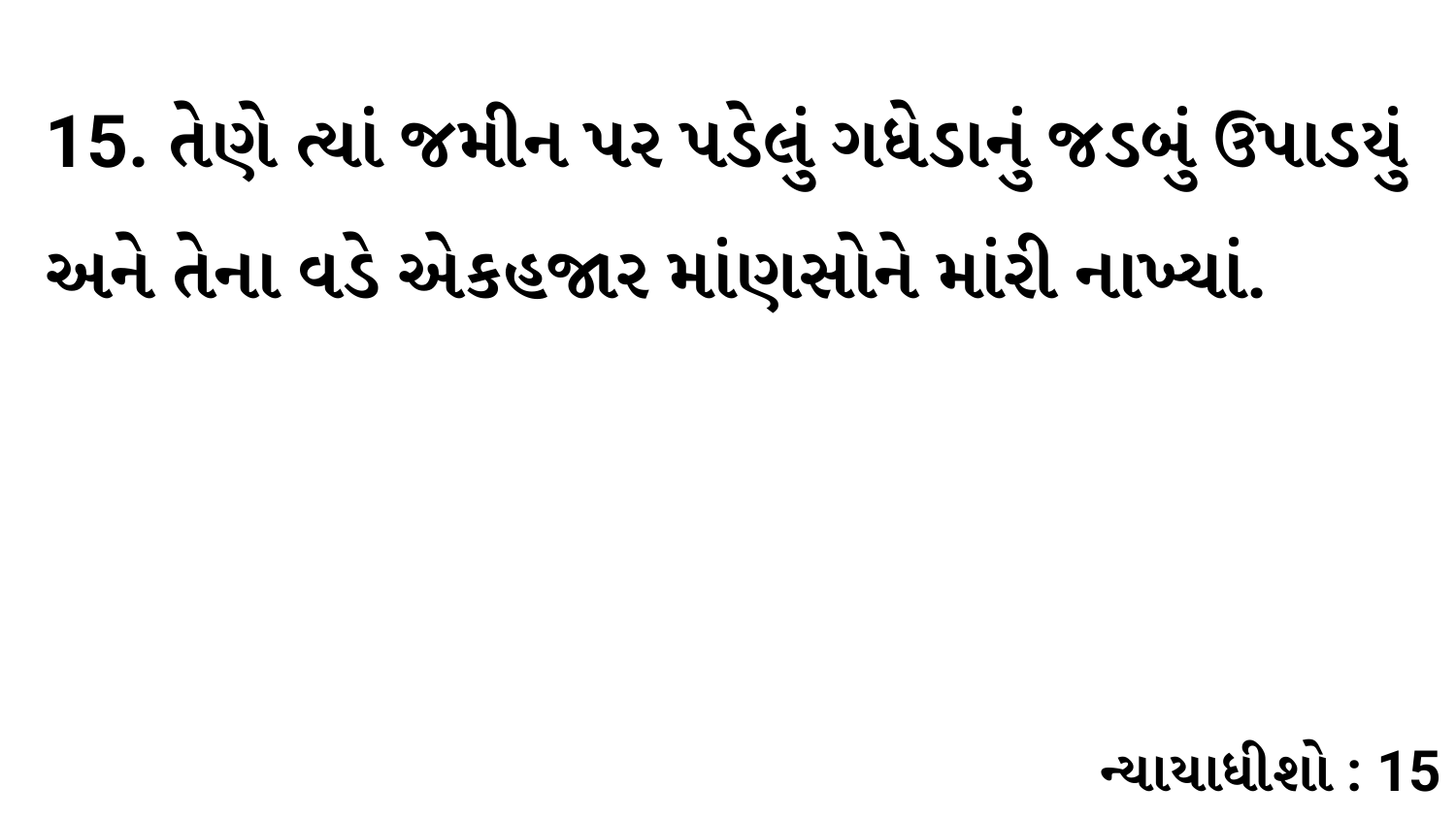

15. તેણે ત્યાં જમીન પર પડેલું ગધેડાનું જડબું ઉપાડયું અને તેના વડે એકહજાર માંણસોને માંરી નાખ્યાં.
ન્યાયાધીશો : 15